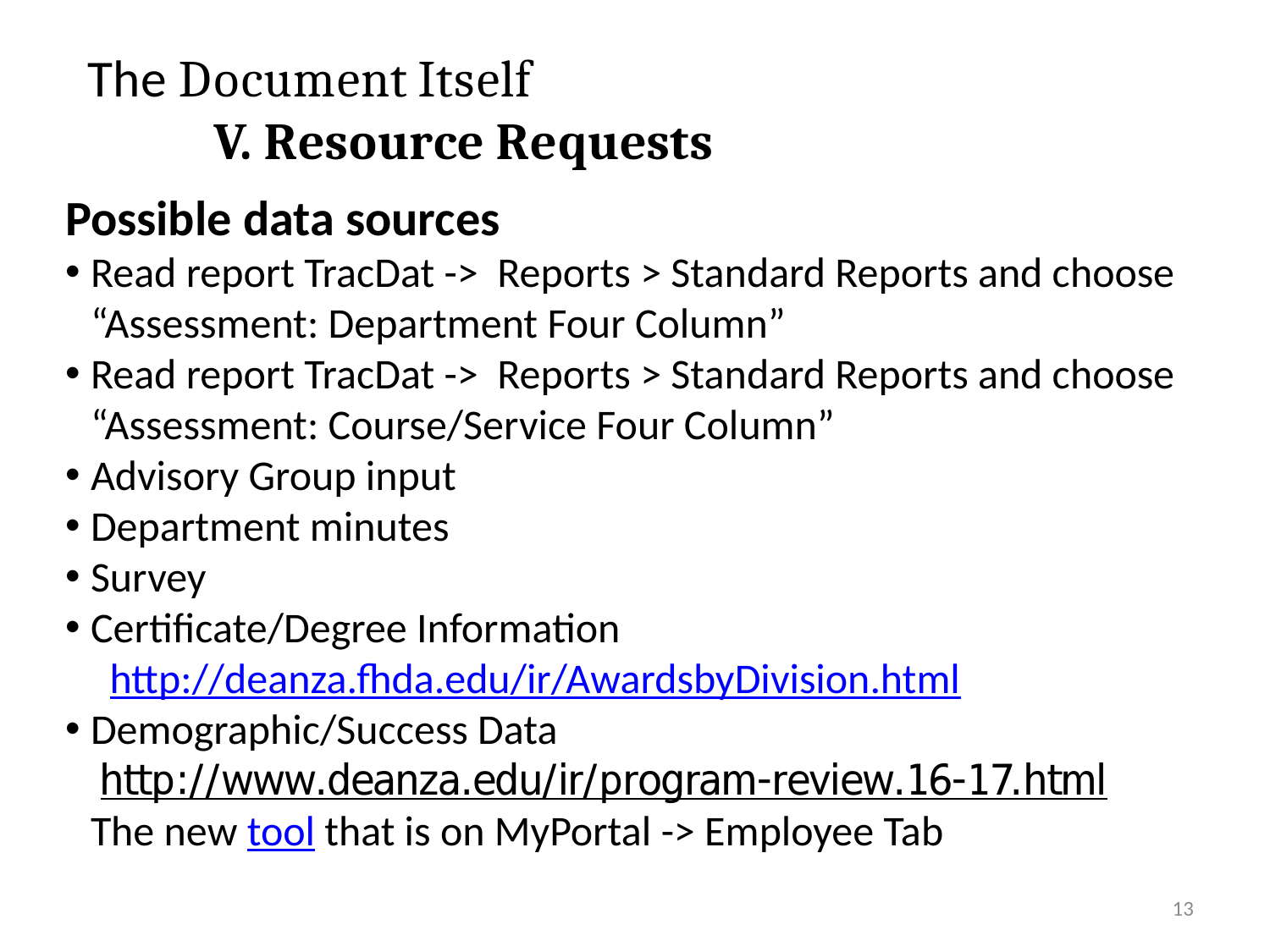

# The Document Itself V. Resource Requests
Possible data sources
Read report TracDat ->  Reports > Standard Reports and choose “Assessment: Department Four Column”
Read report TracDat ->  Reports > Standard Reports and choose “Assessment: Course/Service Four Column”
Advisory Group input
Department minutes
Survey
Certificate/Degree Information
  http://deanza.fhda.edu/ir/AwardsbyDivision.html
Demographic/Success Data
 http://www.deanza.edu/ir/program-review.16-17.html
The new tool that is on MyPortal -> Employee Tab
13